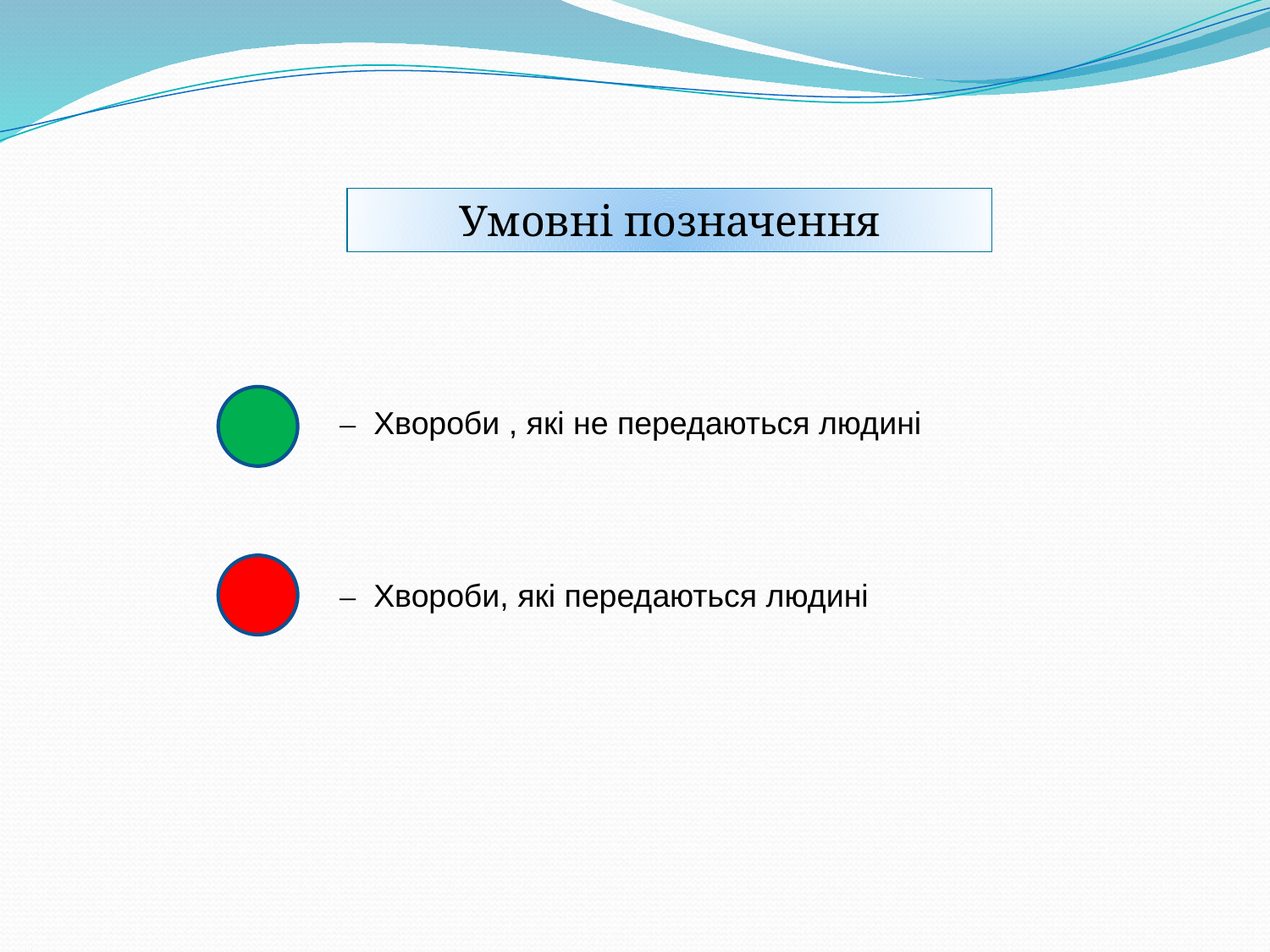

Умовні позначення

–  Хвороби , які не передаються людині

–  Хвороби, які передаються людині